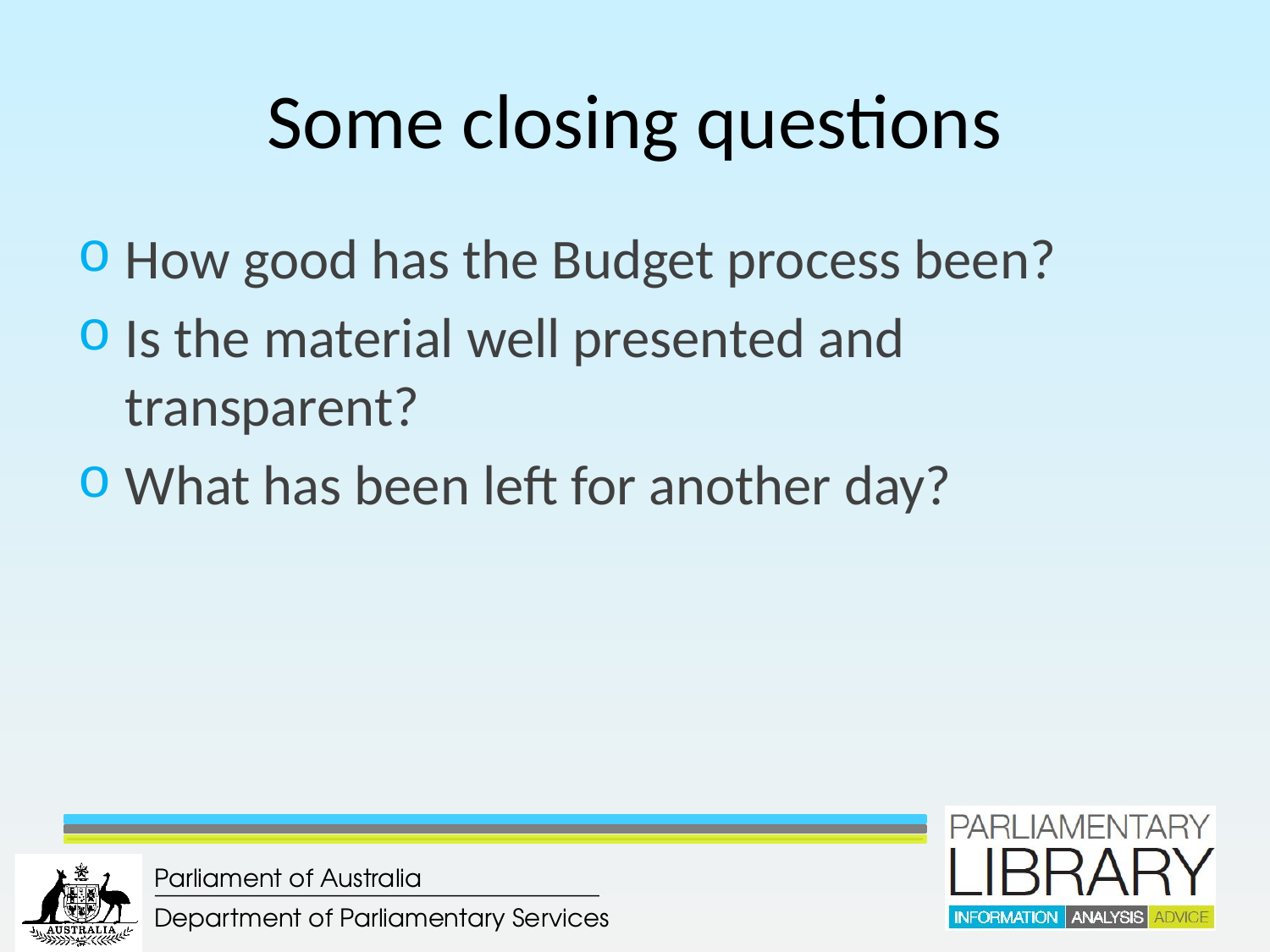

# Some closing questions
How good has the Budget process been?
Is the material well presented and transparent?
What has been left for another day?